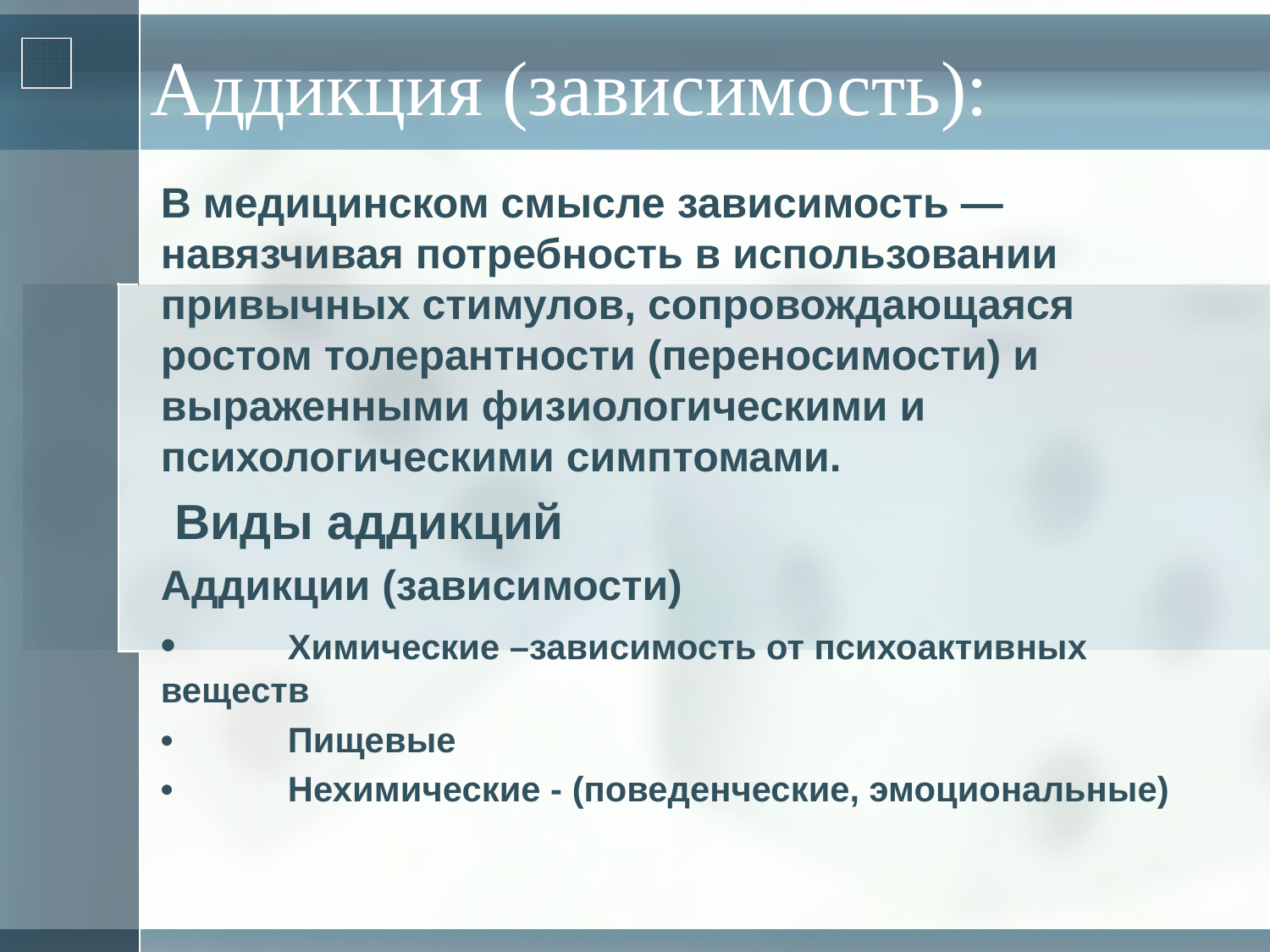

# Аддикция (зависимость):
В медицинском смысле зависимость — навязчивая потребность в использовании привычных стимулов, сопровождающаяся ростом толерантности (переносимости) и выраженными физиологическими и психологическими симптомами.
 Виды аддикций
Аддикции (зависимости)
•	Химические –зависимость от психоактивных веществ
•	Пищевые
•	Нехимические - (поведенческие, эмоциональные)